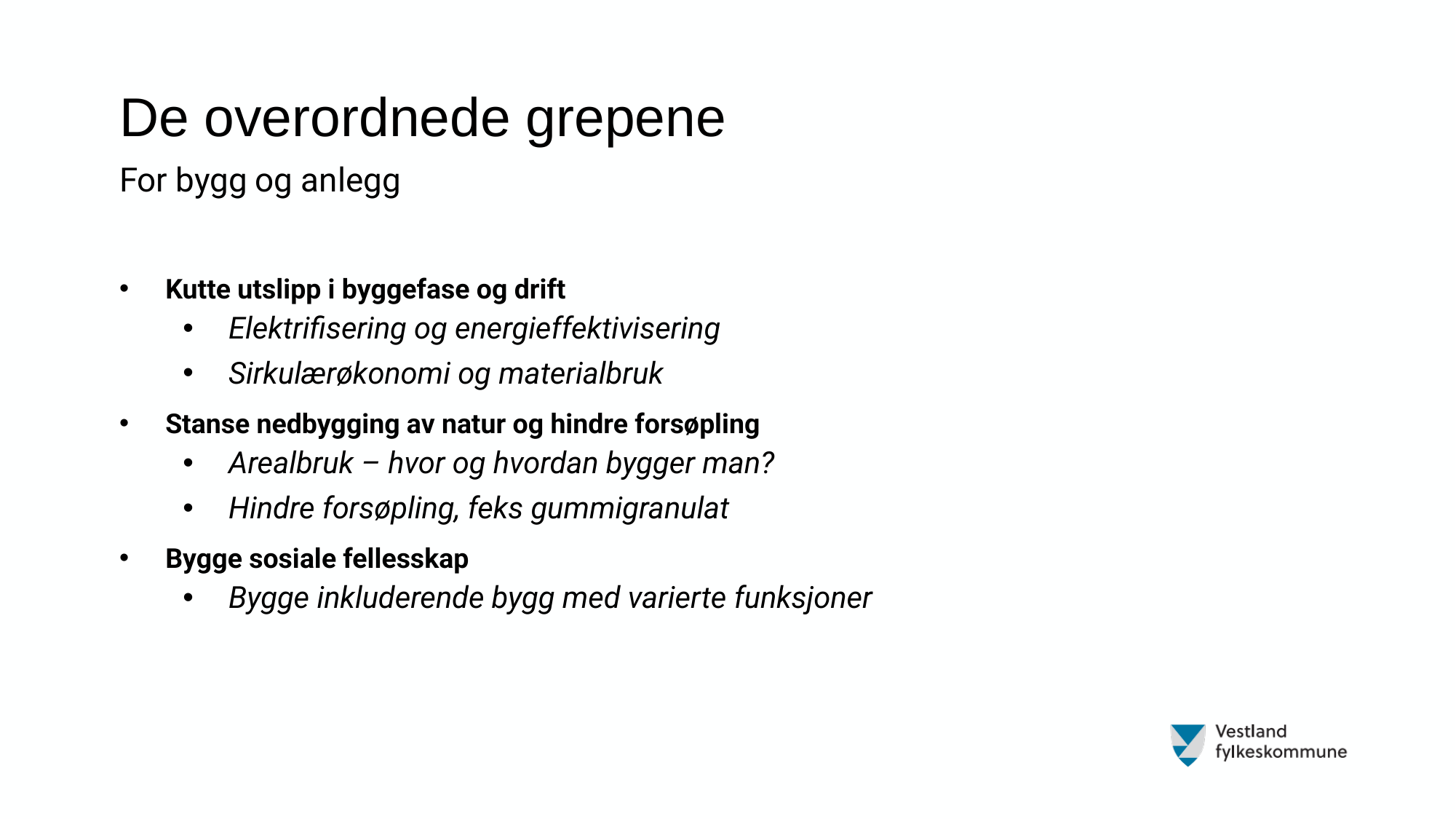

De overordnede grepene
For bygg og anlegg
Kutte utslipp i byggefase og drift
Elektrifisering og energieffektivisering
Sirkulærøkonomi og materialbruk
Stanse nedbygging av natur og hindre forsøpling
Arealbruk – hvor og hvordan bygger man?
Hindre forsøpling, feks gummigranulat
Bygge sosiale fellesskap
Bygge inkluderende bygg med varierte funksjoner